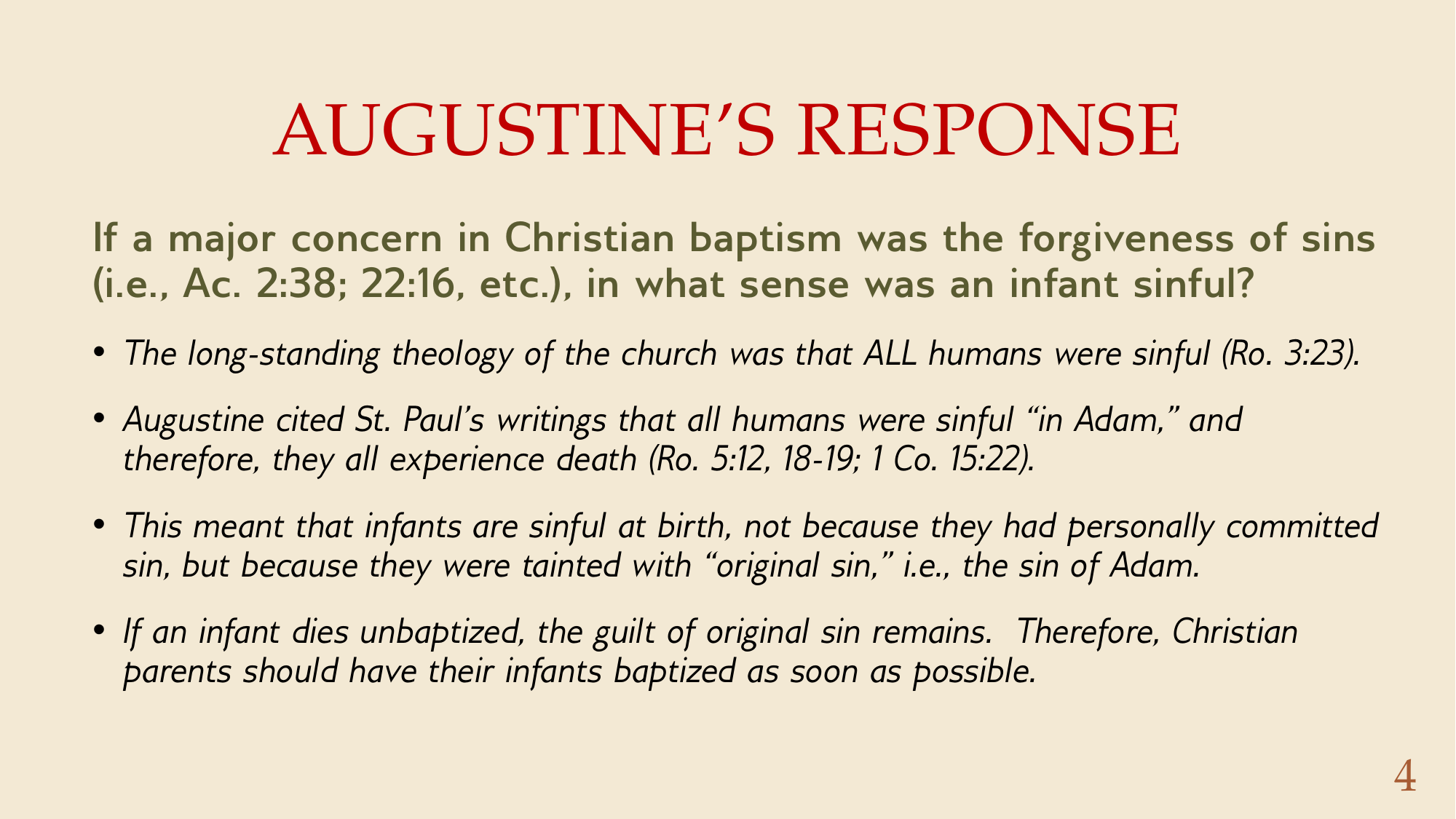

# Augustine’s response
If a major concern in Christian baptism was the forgiveness of sins (i.e., Ac. 2:38; 22:16, etc.), in what sense was an infant sinful?
The long-standing theology of the church was that ALL humans were sinful (Ro. 3:23).
Augustine cited St. Paul’s writings that all humans were sinful “in Adam,” and therefore, they all experience death (Ro. 5:12, 18-19; 1 Co. 15:22).
This meant that infants are sinful at birth, not because they had personally committed sin, but because they were tainted with “original sin,” i.e., the sin of Adam.
If an infant dies unbaptized, the guilt of original sin remains.  Therefore, Christian parents should have their infants baptized as soon as possible.
4